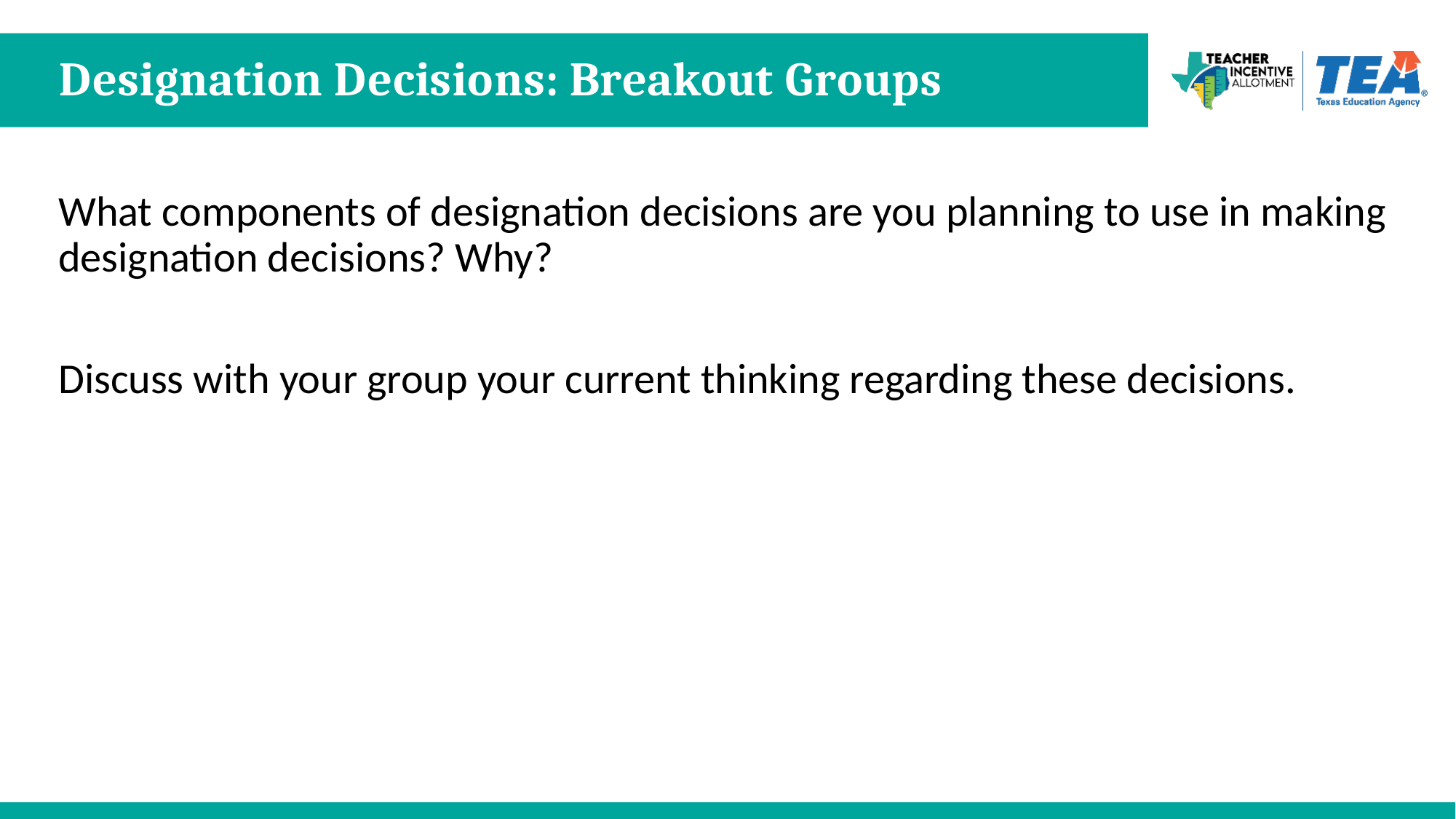

# Designation Decisions: Breakout Groups
What components of designation decisions are you planning to use in making designation decisions? Why?

Discuss with your group your current thinking regarding these decisions.